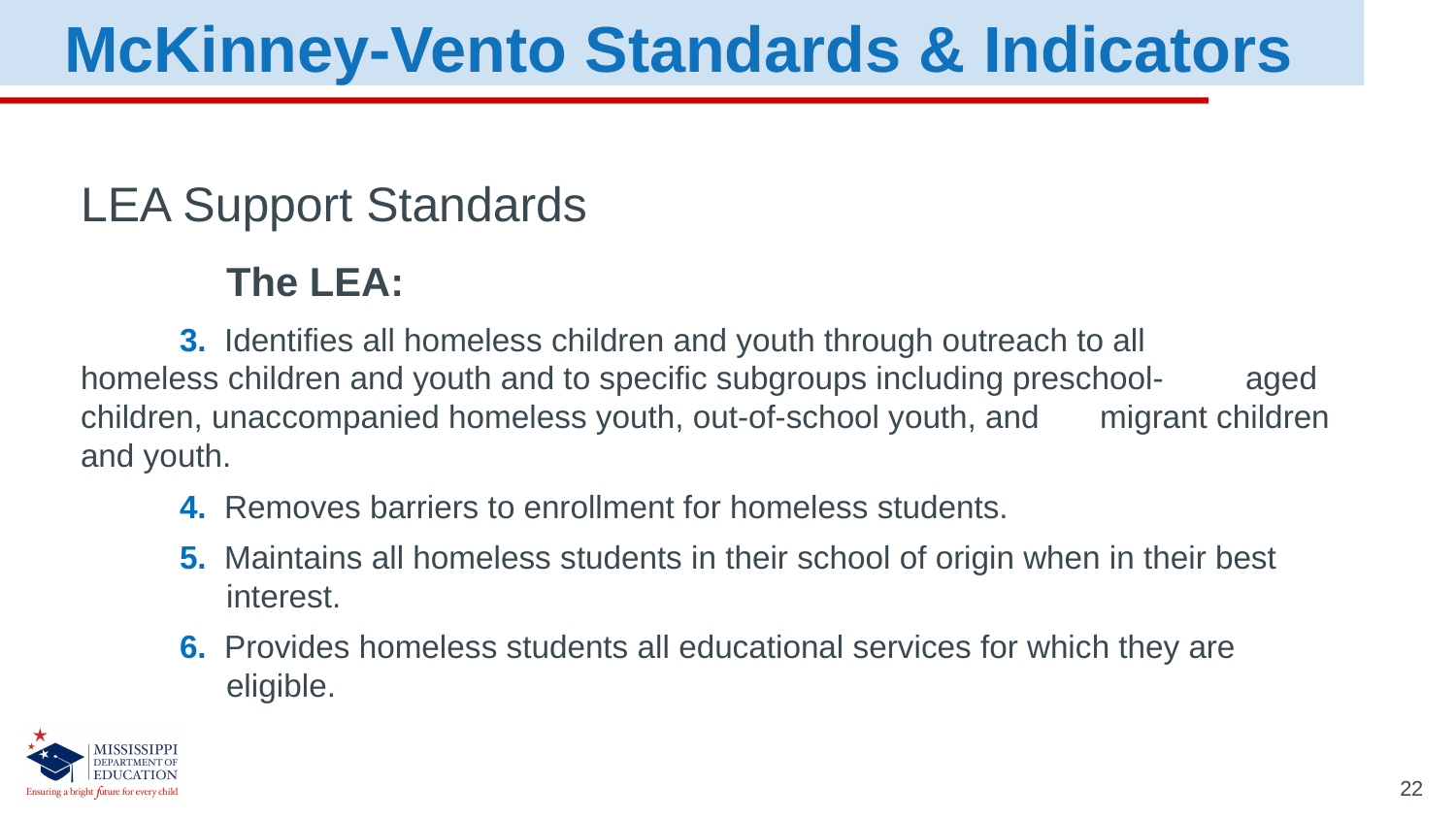

McKinney-Vento Standards & Indicators
LEA Support Standards
	The LEA:
           3.  Identifies all homeless children and youth through outreach to all 	homeless children and youth and to specific subgroups including preschool-	aged children, unaccompanied homeless youth, out-of-school youth, and 	migrant children and youth.
           4.  Removes barriers to enrollment for homeless students.
           5.  Maintains all homeless students in their school of origin when in their best 	interest.
           6.  Provides homeless students all educational services for which they are 	eligible.
22